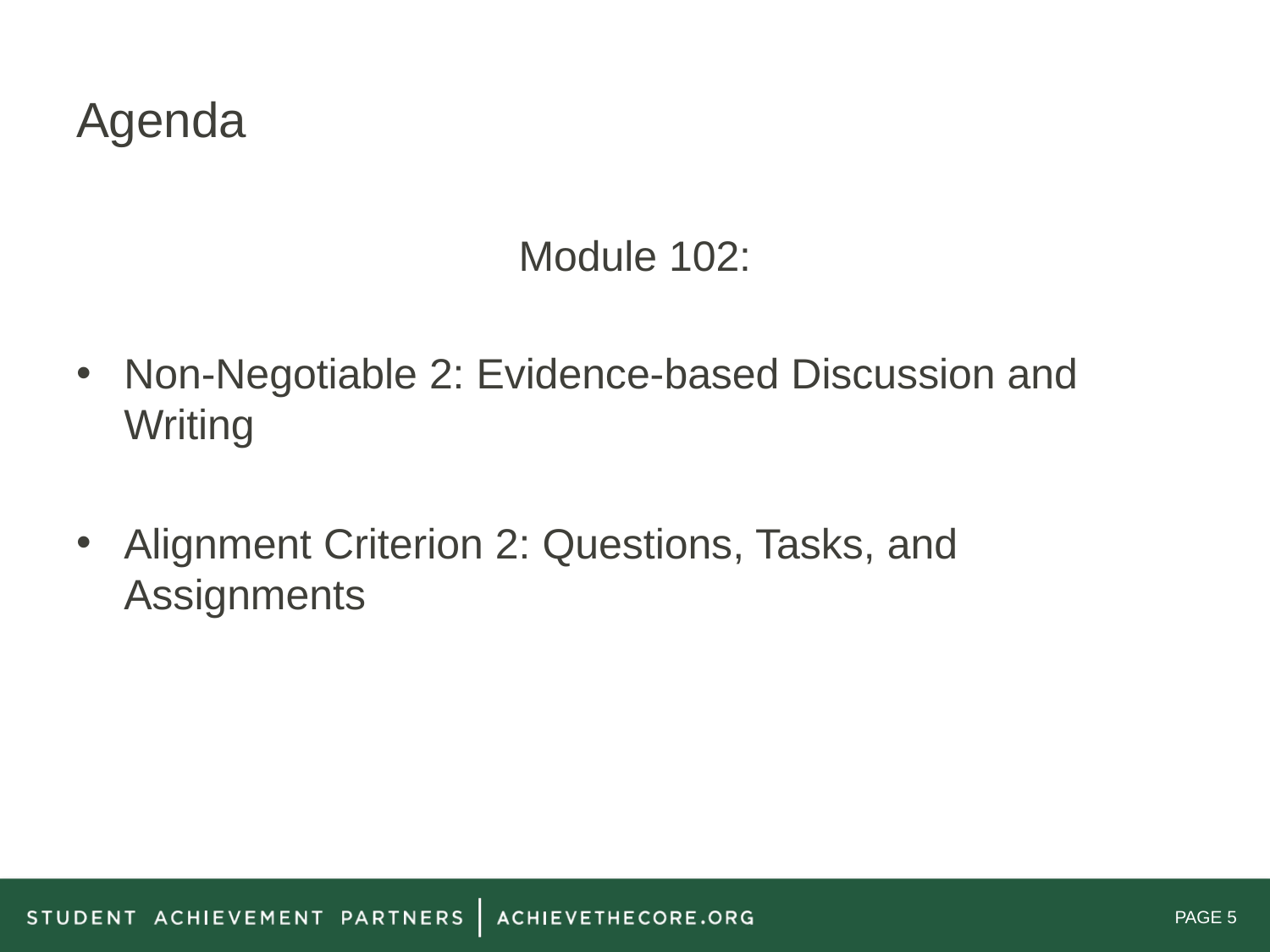

# Agenda
Module 102:

Non-Negotiable 2: Evidence-based Discussion and Writing

Alignment Criterion 2: Questions, Tasks, and Assignments